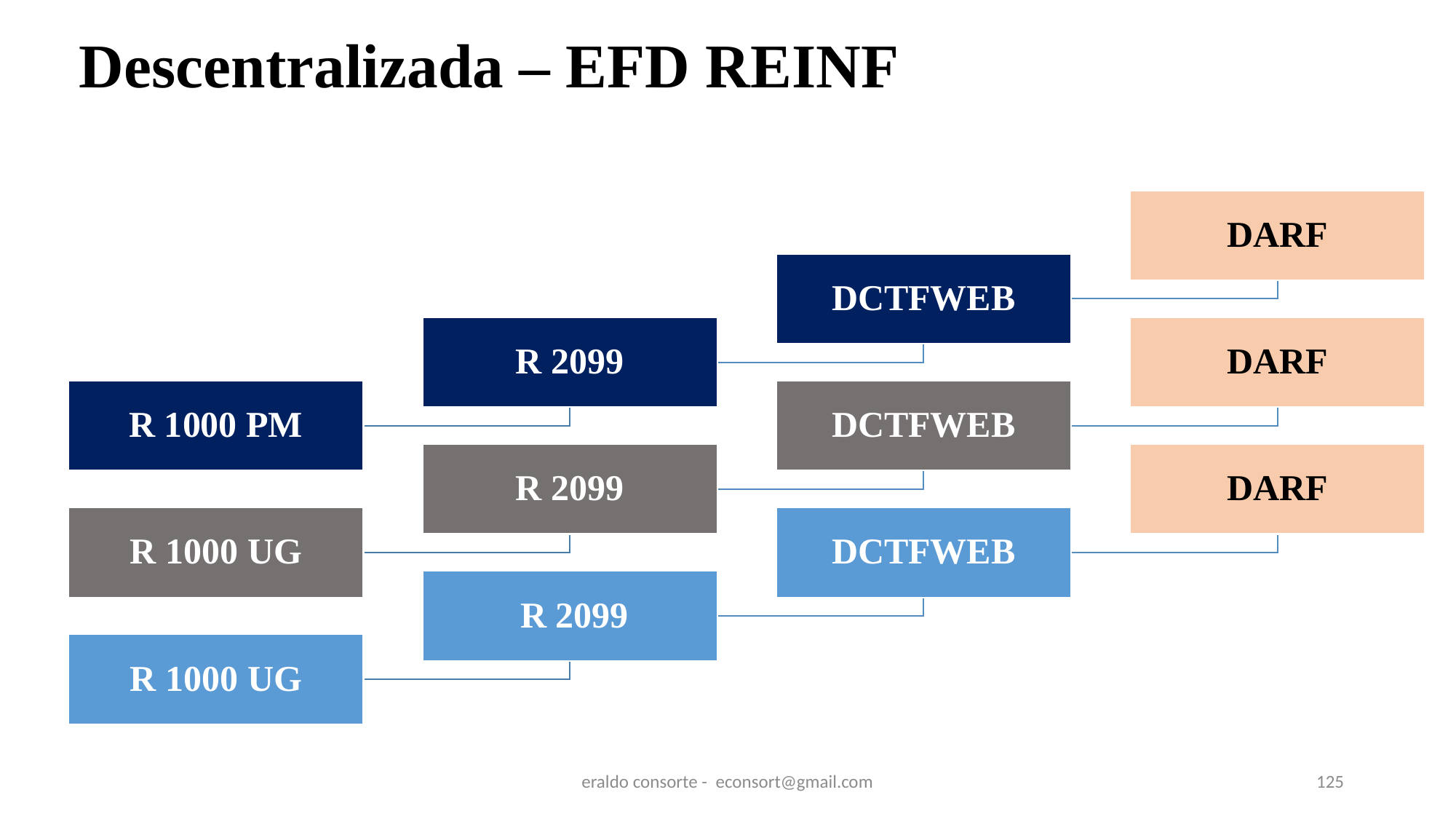

# Descentralizada – EFD REINF
R 1000 PM
R 2099
DCTFWEB
DARF
R 1000 UG
R 2099
DCTFWEB
DARF
R 1000 UG
 R 2099
DCTFWEB
DARF
eraldo consorte -  econsort@gmail.com
125